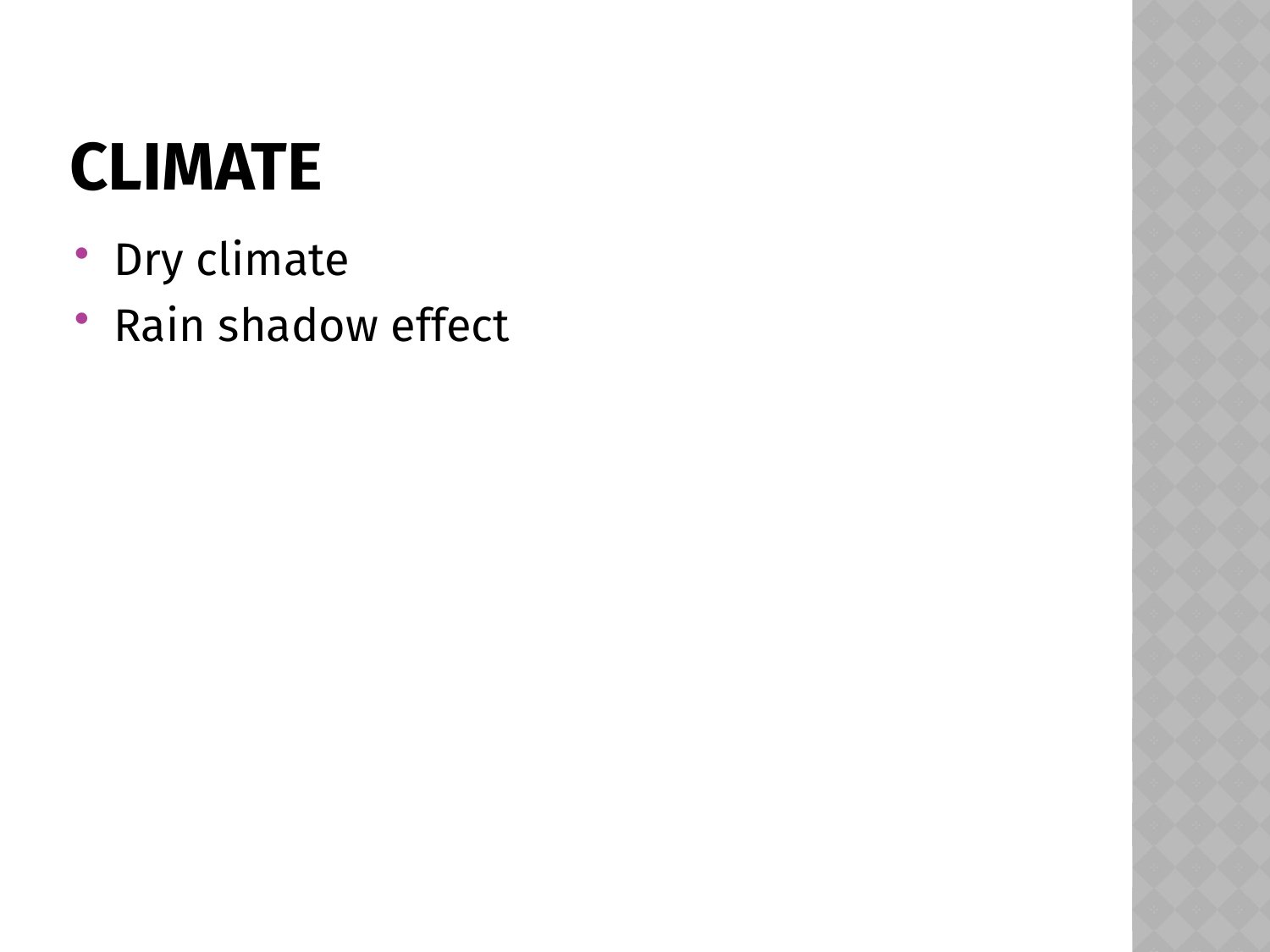

# Climate
Dry climate
Rain shadow effect